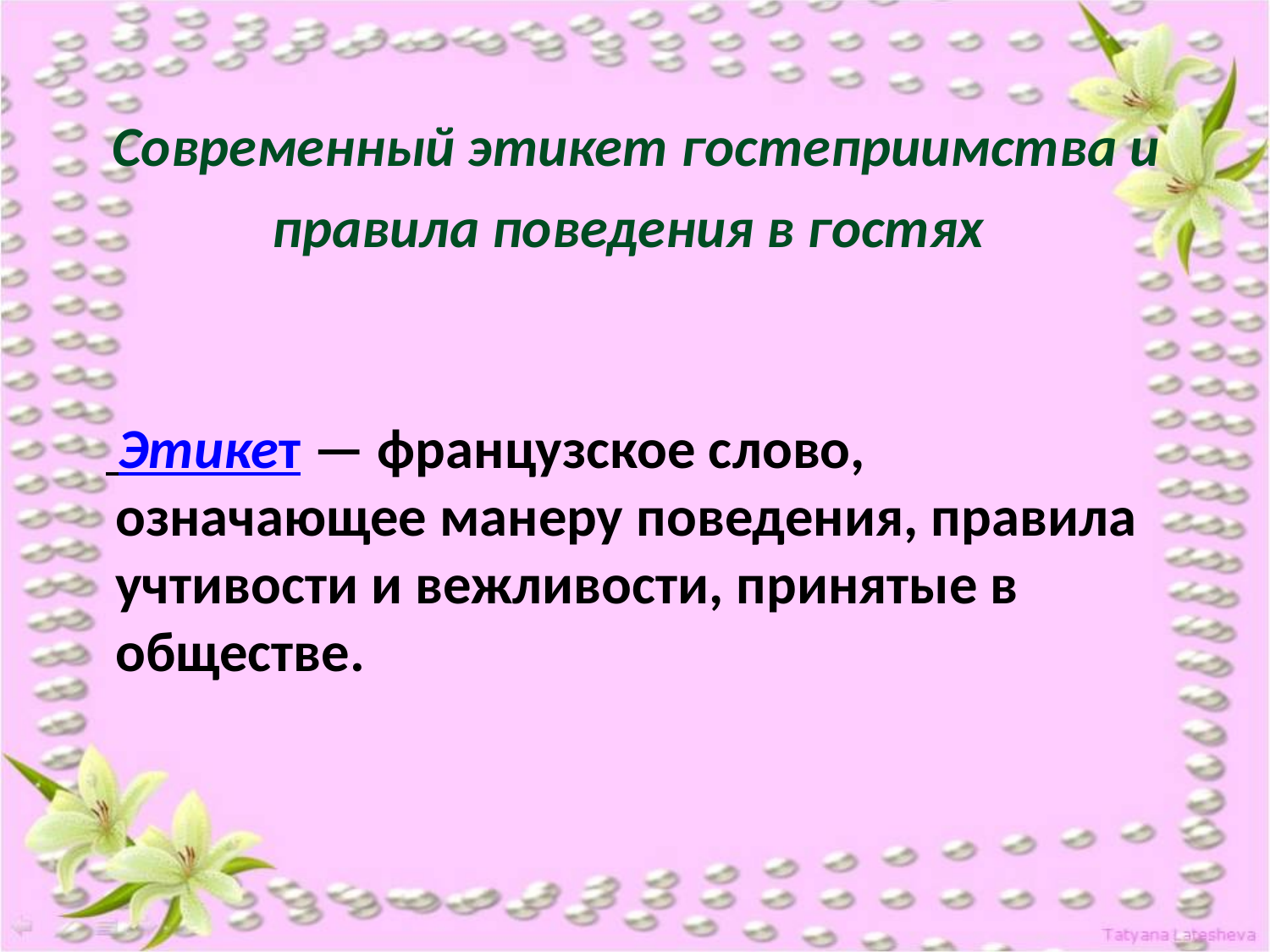

Современный этикет гостеприимства и правила поведения в гостях
    Этикет — французское слово, означающее манеру поведения, правила учтивости и вежливости, принятые в обществе.